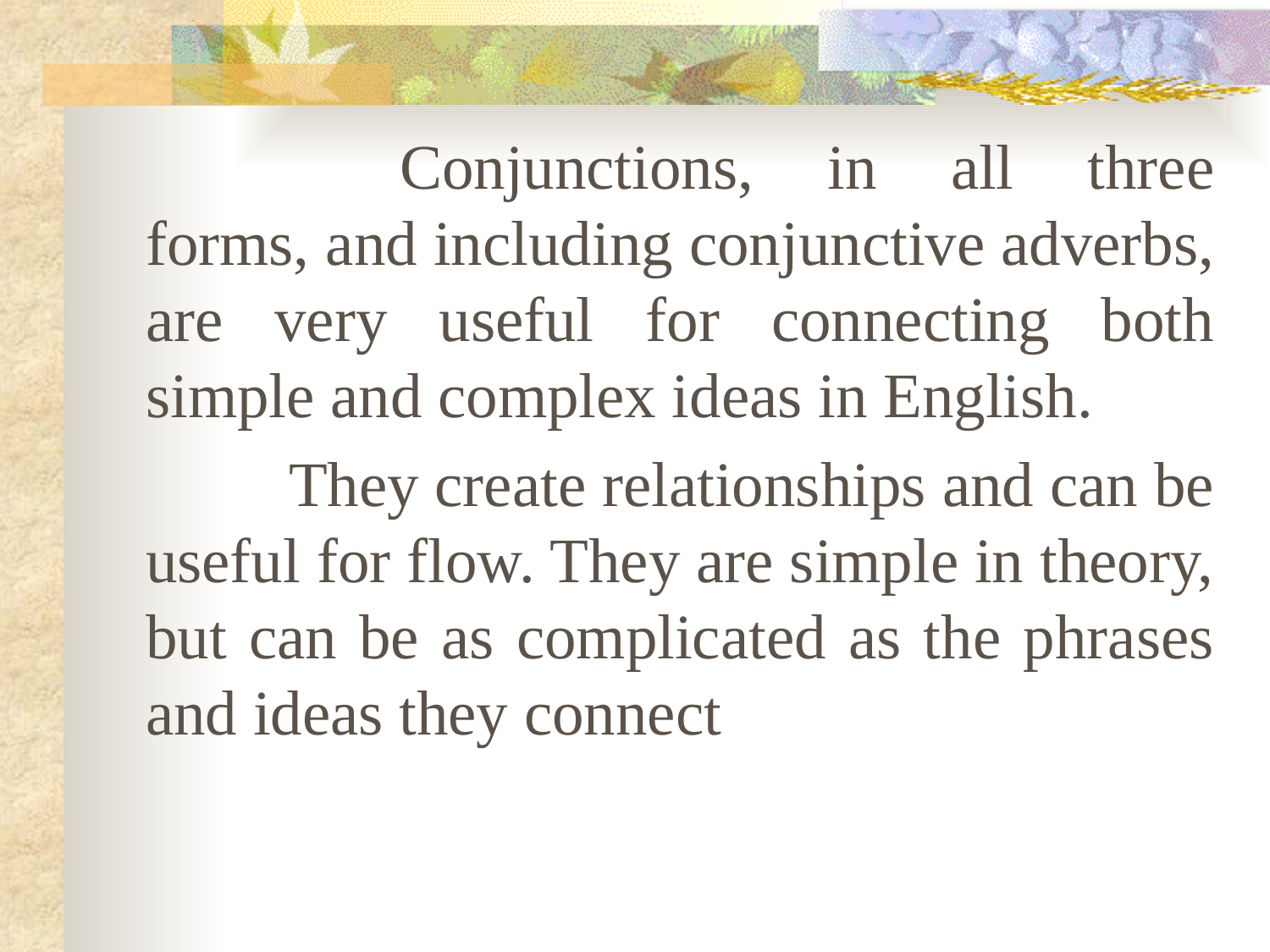

Conjunctions, in all three forms, and including conjunctive adverbs, are very useful for connecting both simple and complex ideas in English.
		 They create relationships and can be useful for flow. They are simple in theory, but can be as complicated as the phrases and ideas they connect